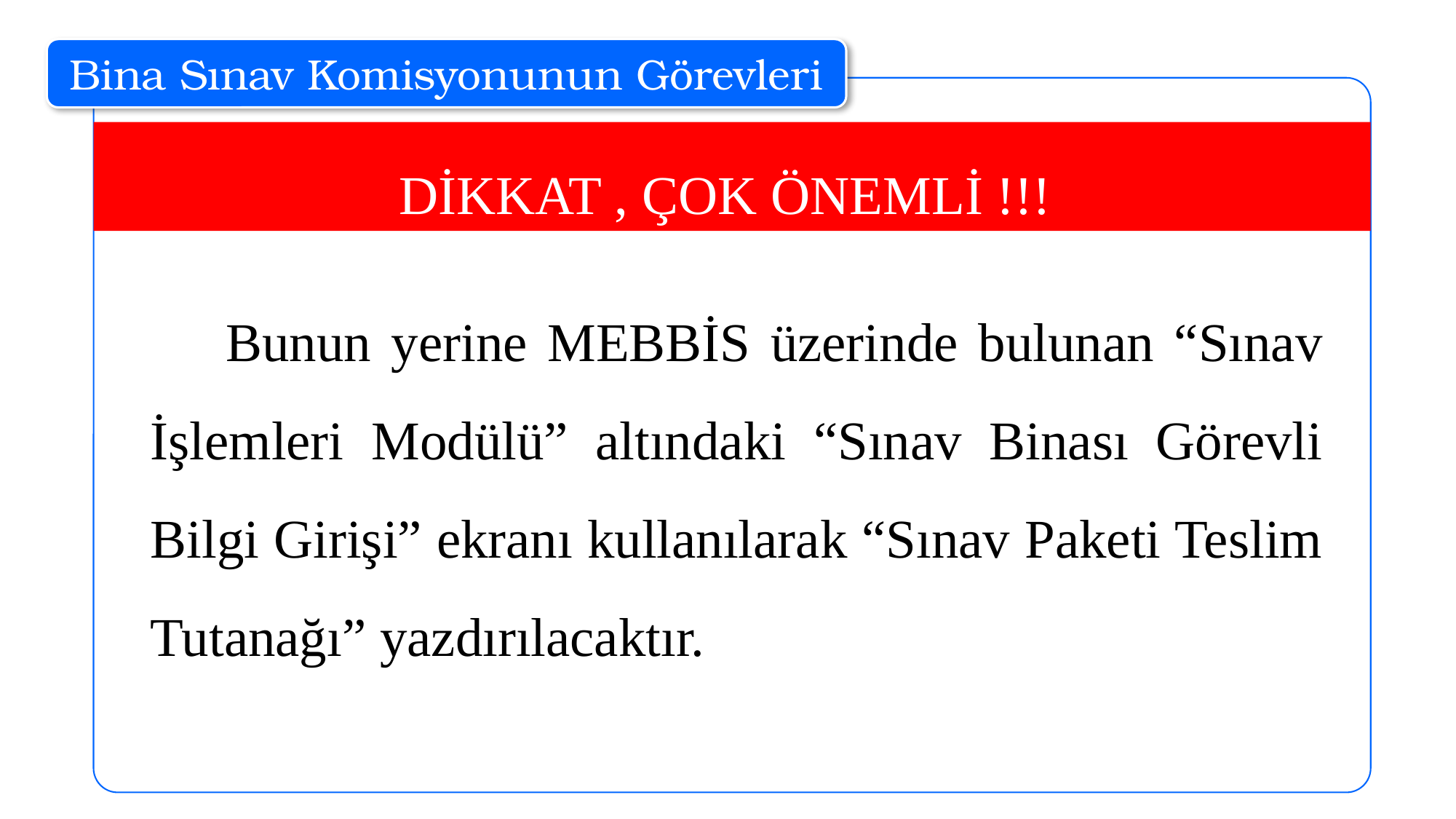

Bina Sınav Komisyonunun Görevleri

DİKKAT , ÇOK ÖNEMLİ !!!
Bunun yerine MEBBİS üzerinde bulunan “Sınav İşlemleri Modülü” altındaki “Sınav Binası Görevli Bilgi Girişi” ekranı kullanılarak “Sınav Paketi Teslim Tutanağı” yazdırılacaktır.